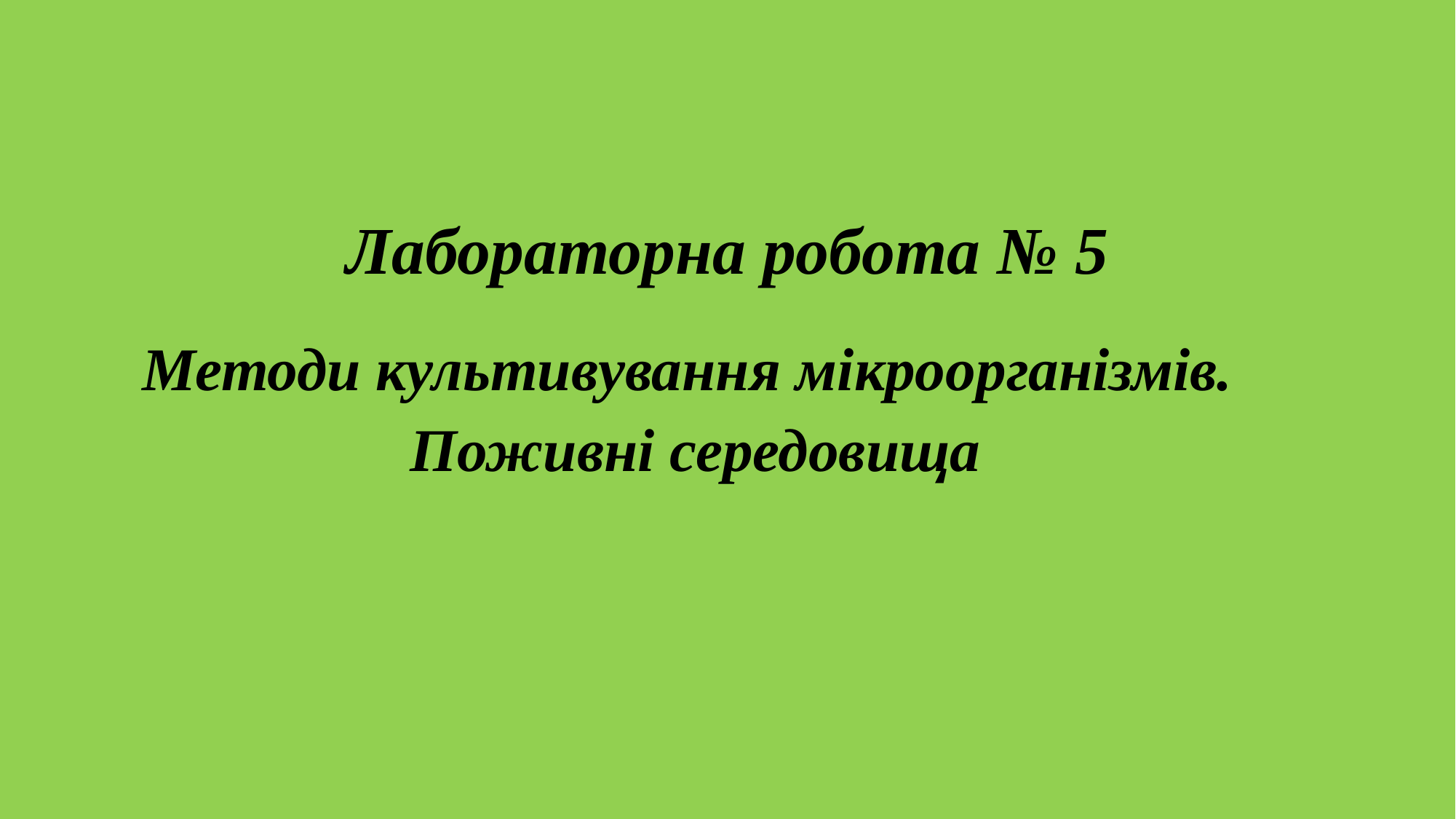

# Лабораторна робота № 5
Методи культивування мікроорганізмів.
Поживні середовища